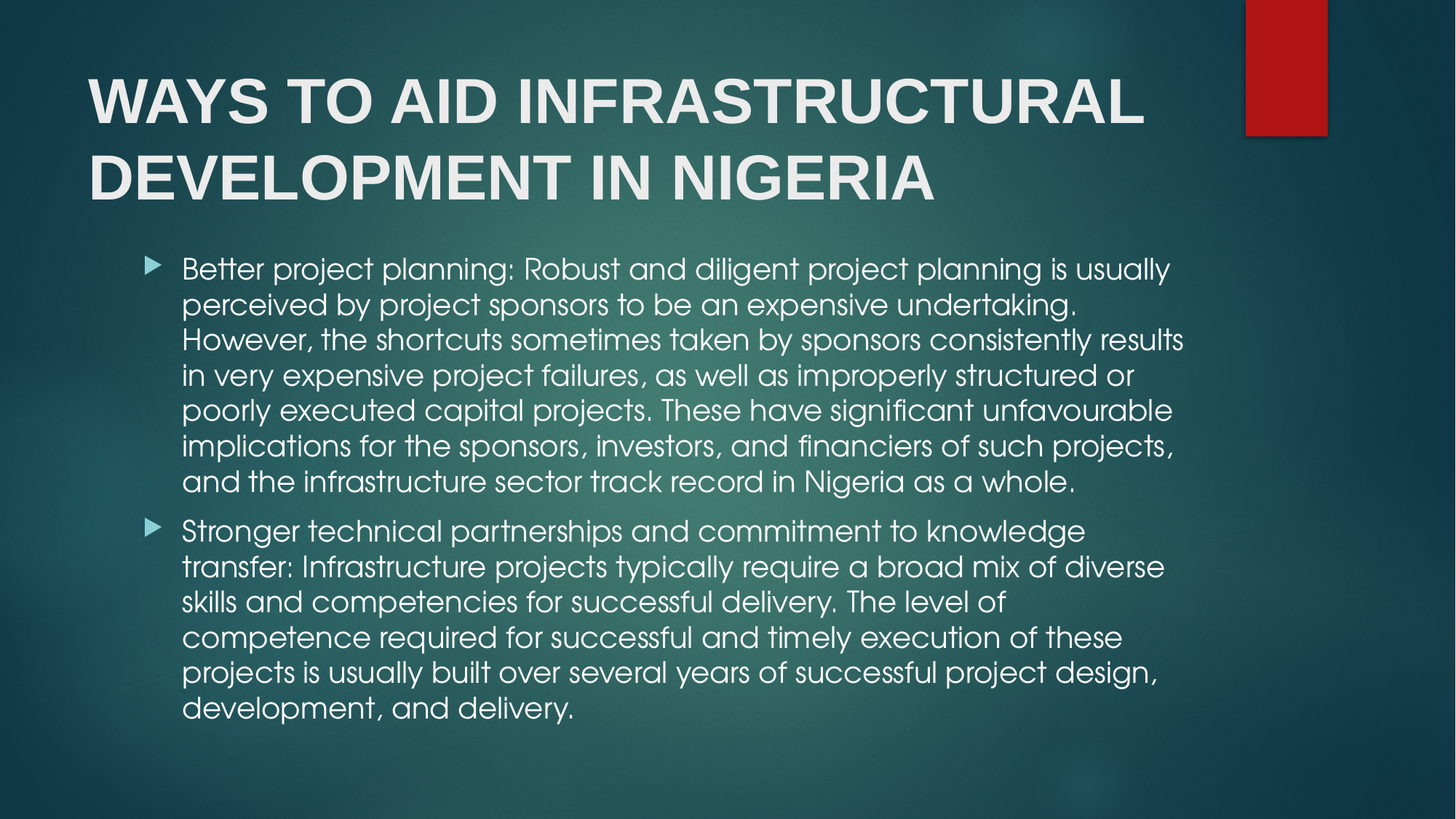

# WAYS TO AID INFRASTRUCTURAL DEVELOPMENT IN NIGERIA
Better project planning: Robust and diligent project planning is usually perceived by project sponsors to be an expensive undertaking. However, the shortcuts sometimes taken by sponsors consistently results in very expensive project failures, as well as improperly structured or poorly executed capital projects. These have signiﬁcant unfavourable implications for the sponsors, investors, and ﬁnanciers of such projects, and the infrastructure sector track record in Nigeria as a whole.
Stronger technical partnerships and commitment to knowledge transfer: Infrastructure projects typically require a broad mix of diverse skills and competencies for successful delivery. The level of competence required for successful and timely execution of these projects is usually built over several years of successful project design, development, and delivery.